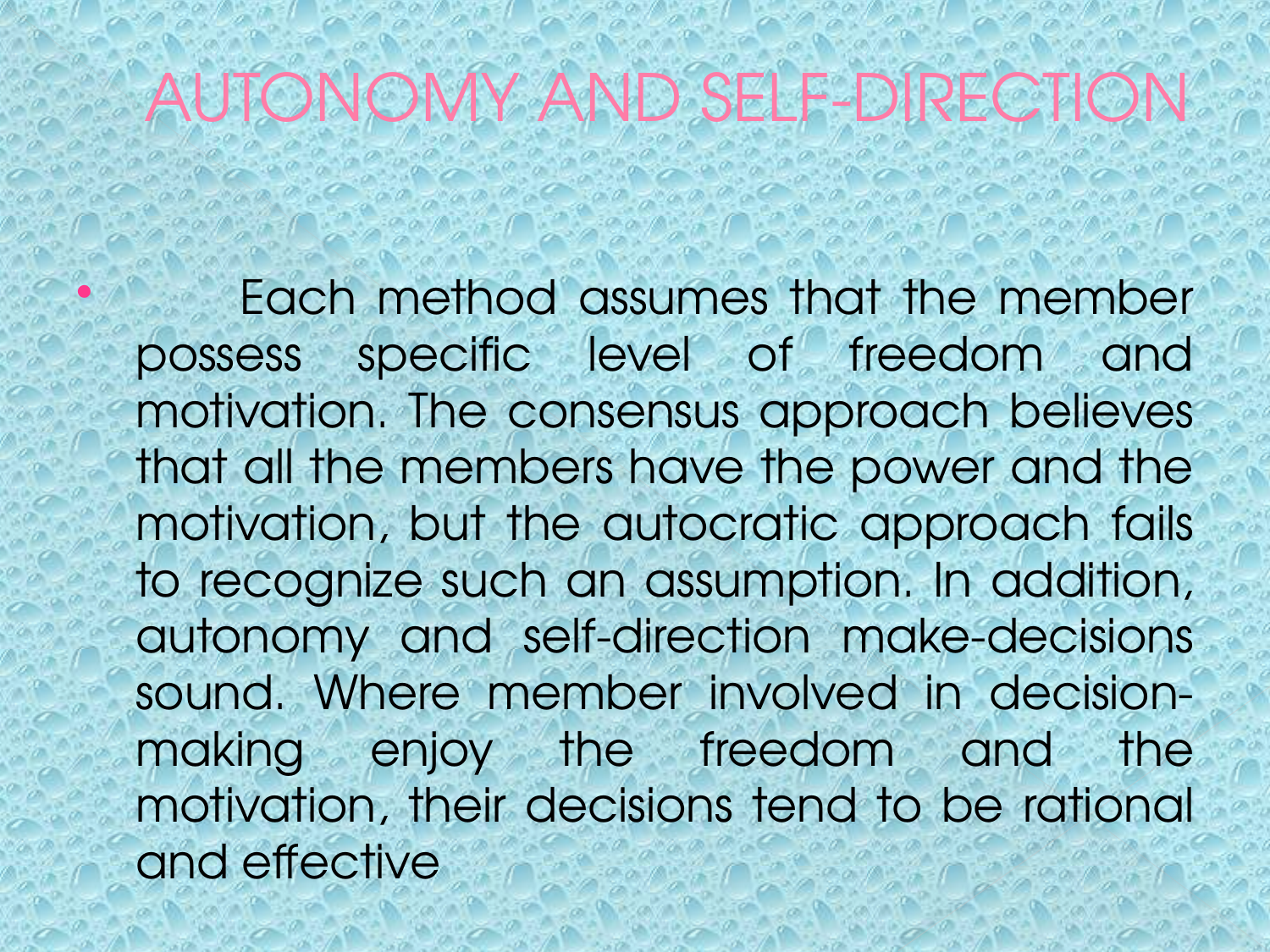

# AUTONOMY AND SELF-DIRECTION
     Each method assumes that the member possess specific level of freedom and motivation. The consensus approach believes that all the members have the power and the motivation, but the autocratic approach fails to recognize such an assumption. In addition, autonomy and self-direction make-decisions sound. Where member involved in decision-making enjoy the freedom and the motivation, their decisions tend to be rational and effective